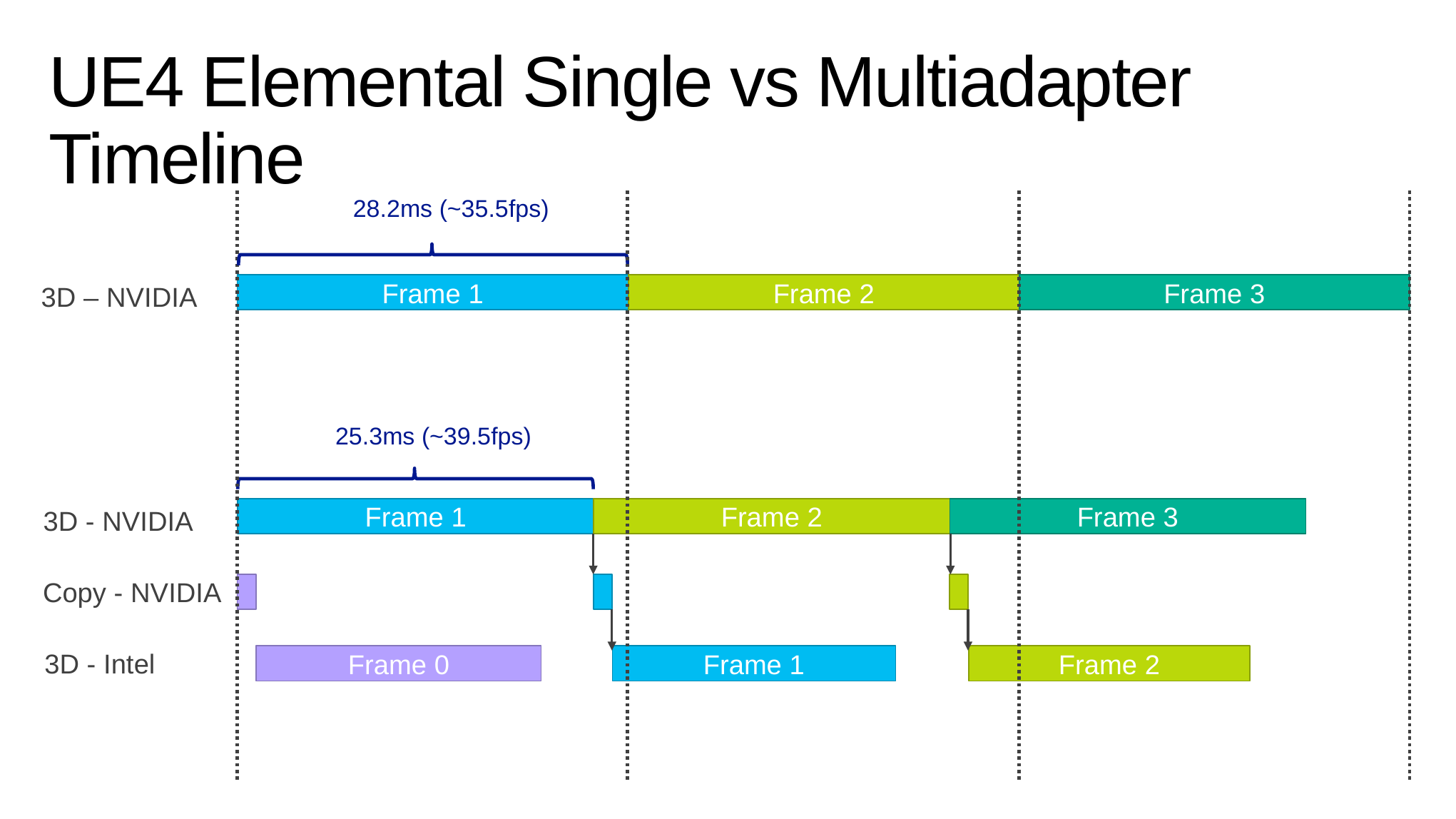

# UE4 Elemental Single vs Multiadapter Timeline

28.2ms (~35.5fps)
3D – NVIDIA
Frame 2
Frame 3
Frame 1

25.3ms (~39.5fps)

3D - NVIDIA
Frame 1
Frame 2
Frame 3
Copy - NVIDIA

3D - Intel
Frame 0
Frame 1
Frame 2